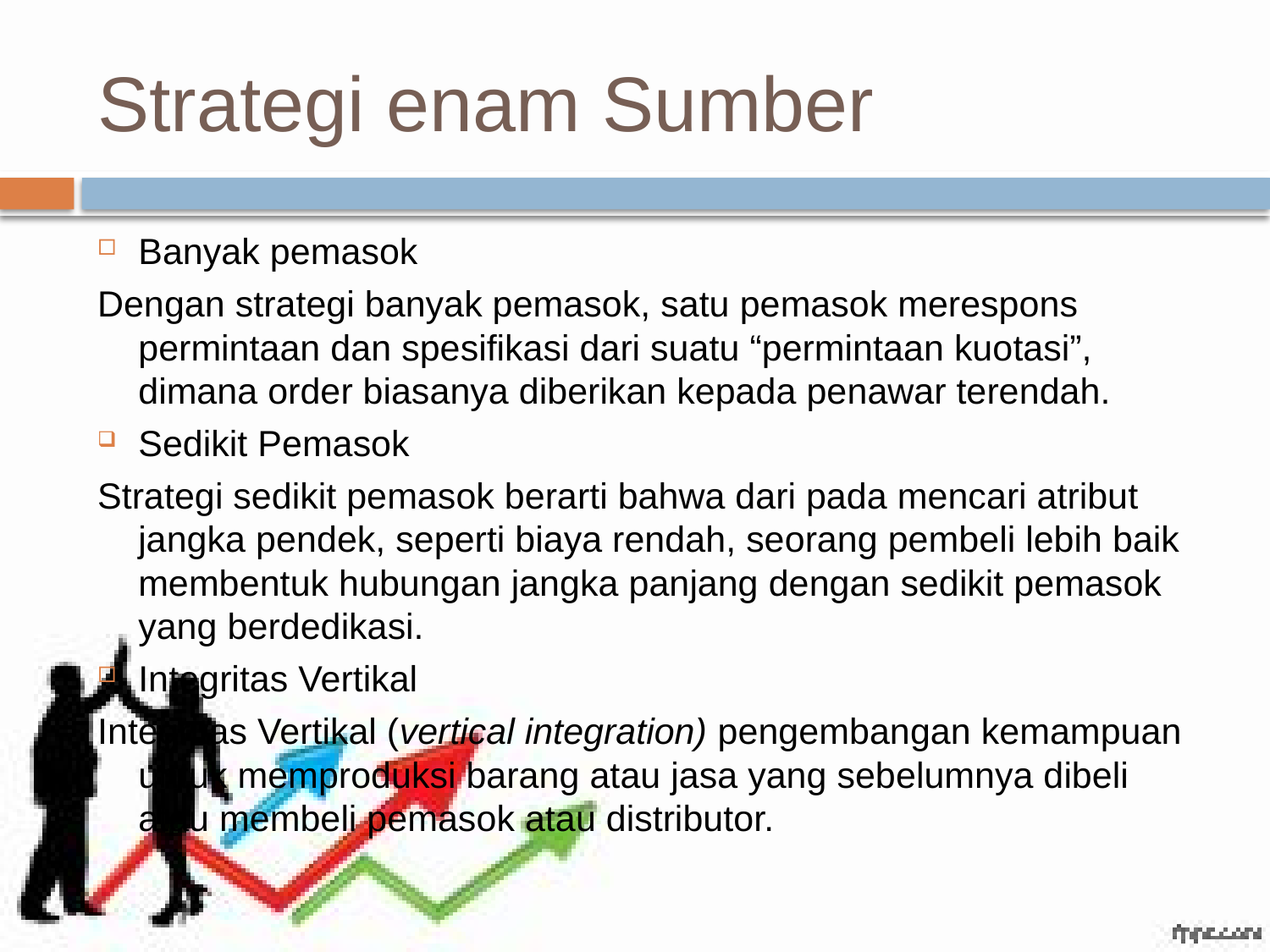

# Strategi enam Sumber
Banyak pemasok
Dengan strategi banyak pemasok, satu pemasok merespons permintaan dan spesifikasi dari suatu “permintaan kuotasi”, dimana order biasanya diberikan kepada penawar terendah.
Sedikit Pemasok
Strategi sedikit pemasok berarti bahwa dari pada mencari atribut jangka pendek, seperti biaya rendah, seorang pembeli lebih baik membentuk hubungan jangka panjang dengan sedikit pemasok yang berdedikasi.
Integritas Vertikal
Integritas Vertikal (vertical integration) pengembangan kemampuan untuk memproduksi barang atau jasa yang sebelumnya dibeli atau membeli pemasok atau distributor.